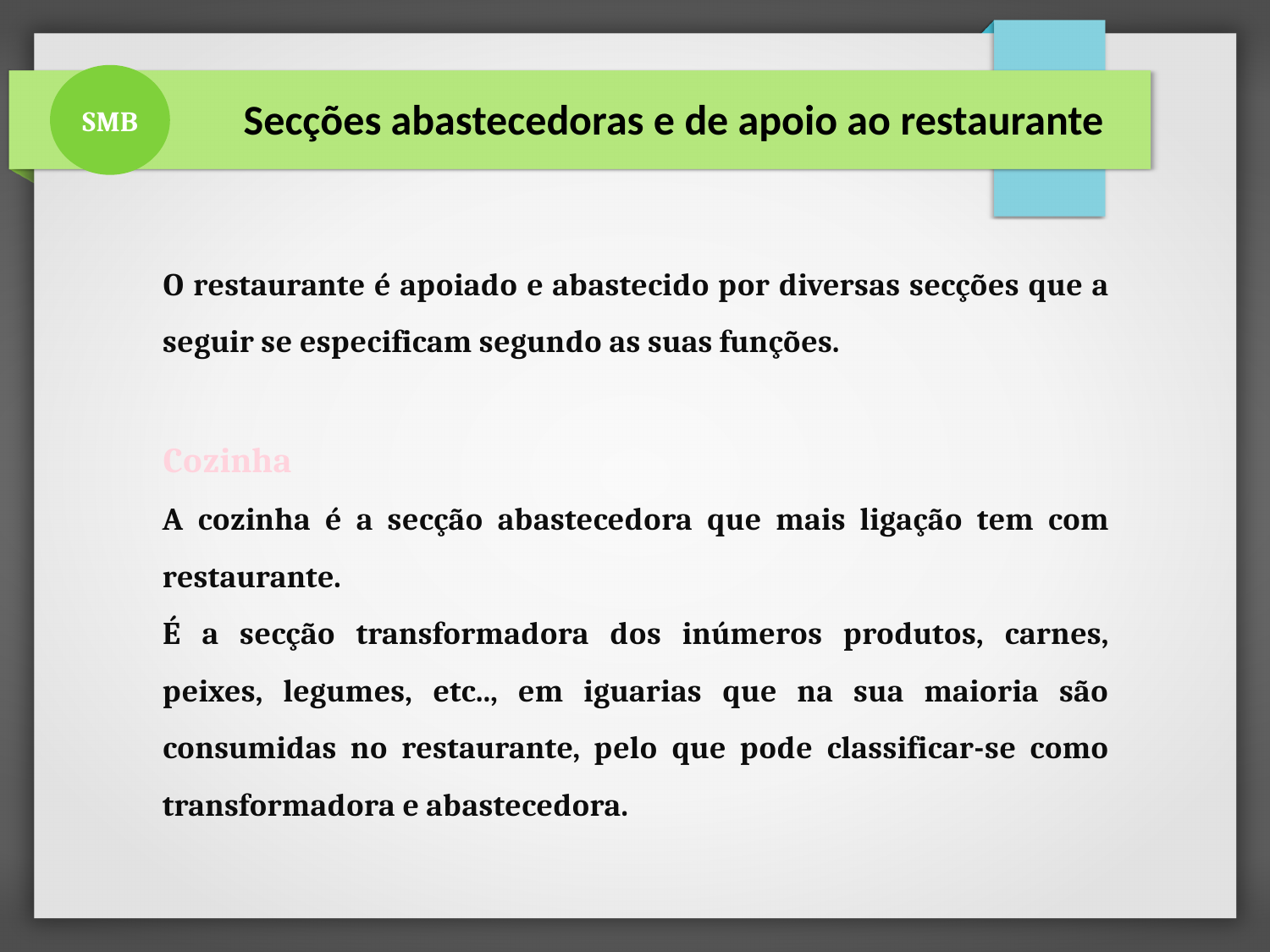

SMB
 Secções abastecedoras e de apoio ao restaurante
O restaurante é apoiado e abastecido por diversas secções que a seguir se especificam segundo as suas funções.

Cozinha
A cozinha é a secção abastecedora que mais ligação tem com restaurante.
É a secção transformadora dos inúmeros produtos, carnes, peixes, legumes, etc.., em iguarias que na sua maioria são consumidas no restaurante, pelo que pode classificar-se como transformadora e abastecedora.